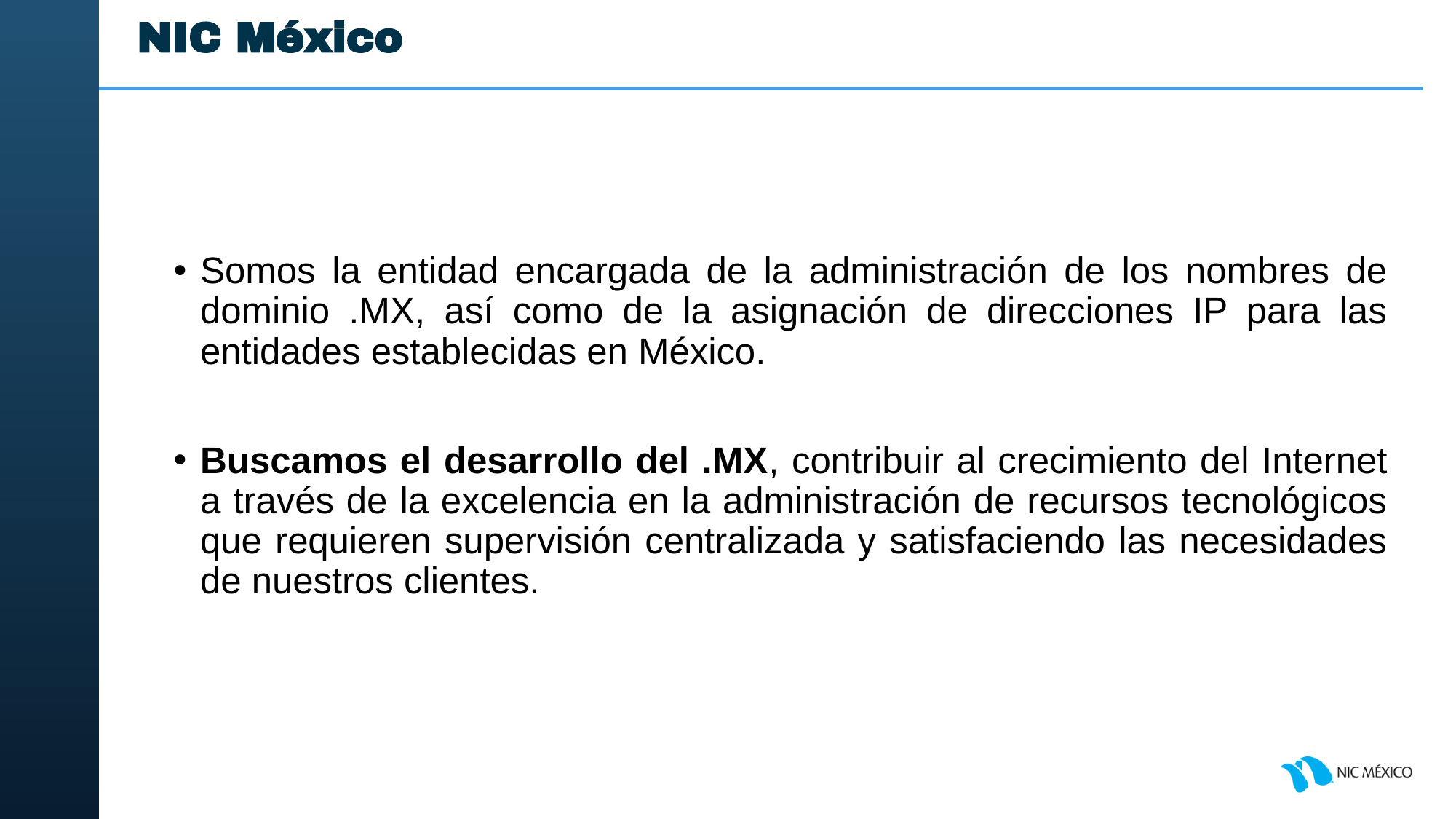

# NIC México
Somos la entidad encargada de la administración de los nombres de dominio .MX, así como de la asignación de direcciones IP para las entidades establecidas en México.

Buscamos el desarrollo del .MX, contribuir al crecimiento del Internet a través de la excelencia en la administración de recursos tecnológicos que requieren supervisión centralizada y satisfaciendo las necesidades de nuestros clientes.